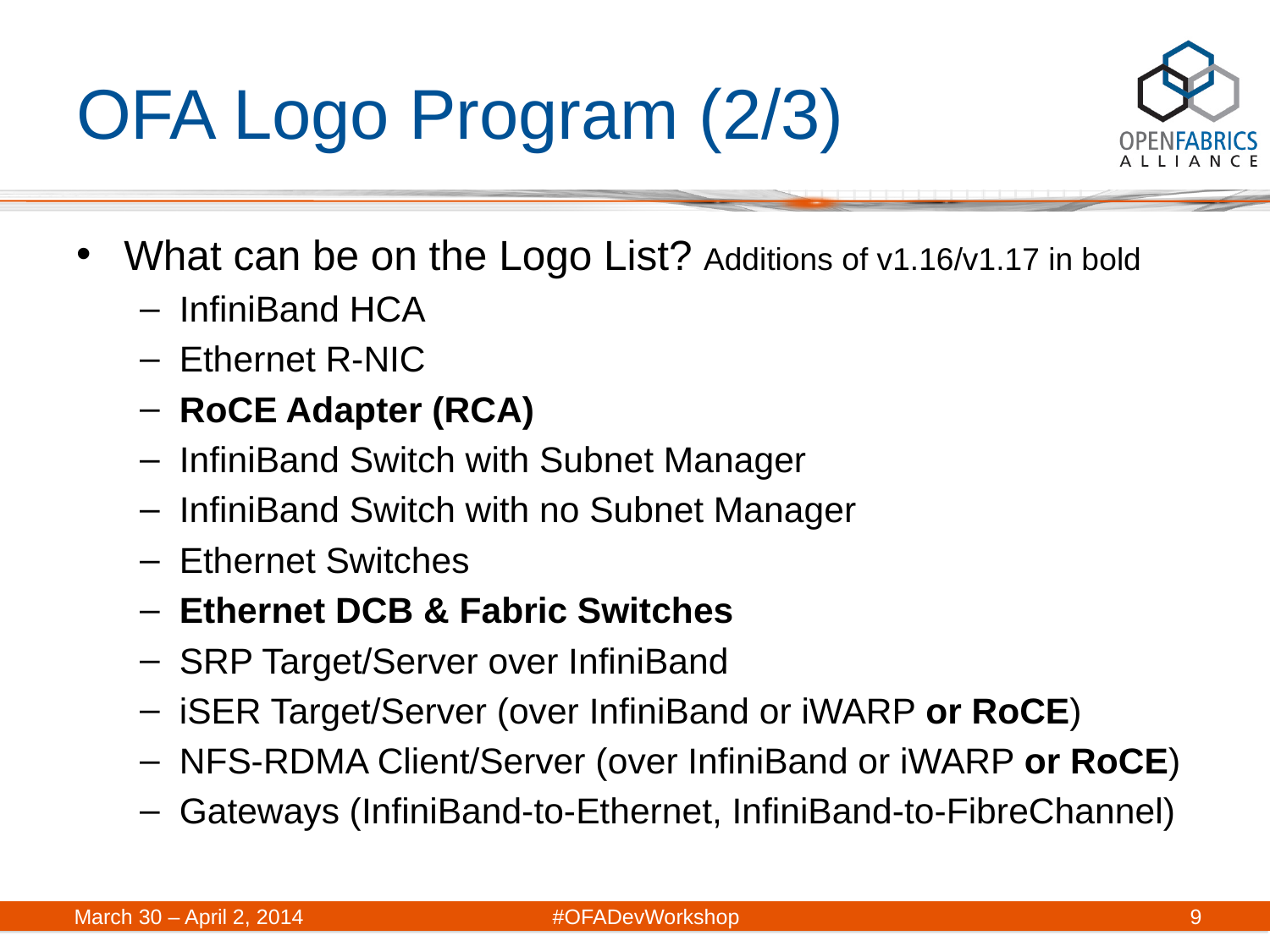

# OFA Logo Program (2/3)
What can be on the Logo List? Additions of v1.16/v1.17 in bold
InfiniBand HCA
Ethernet R-NIC
RoCE Adapter (RCA)
InfiniBand Switch with Subnet Manager
InfiniBand Switch with no Subnet Manager
Ethernet Switches
Ethernet DCB & Fabric Switches
SRP Target/Server over InfiniBand
iSER Target/Server (over InfiniBand or iWARP or RoCE)
NFS-RDMA Client/Server (over InfiniBand or iWARP or RoCE)
Gateways (InfiniBand-to-Ethernet, InfiniBand-to-FibreChannel)
March 30 – April 2, 2014	#OFADevWorkshop
9